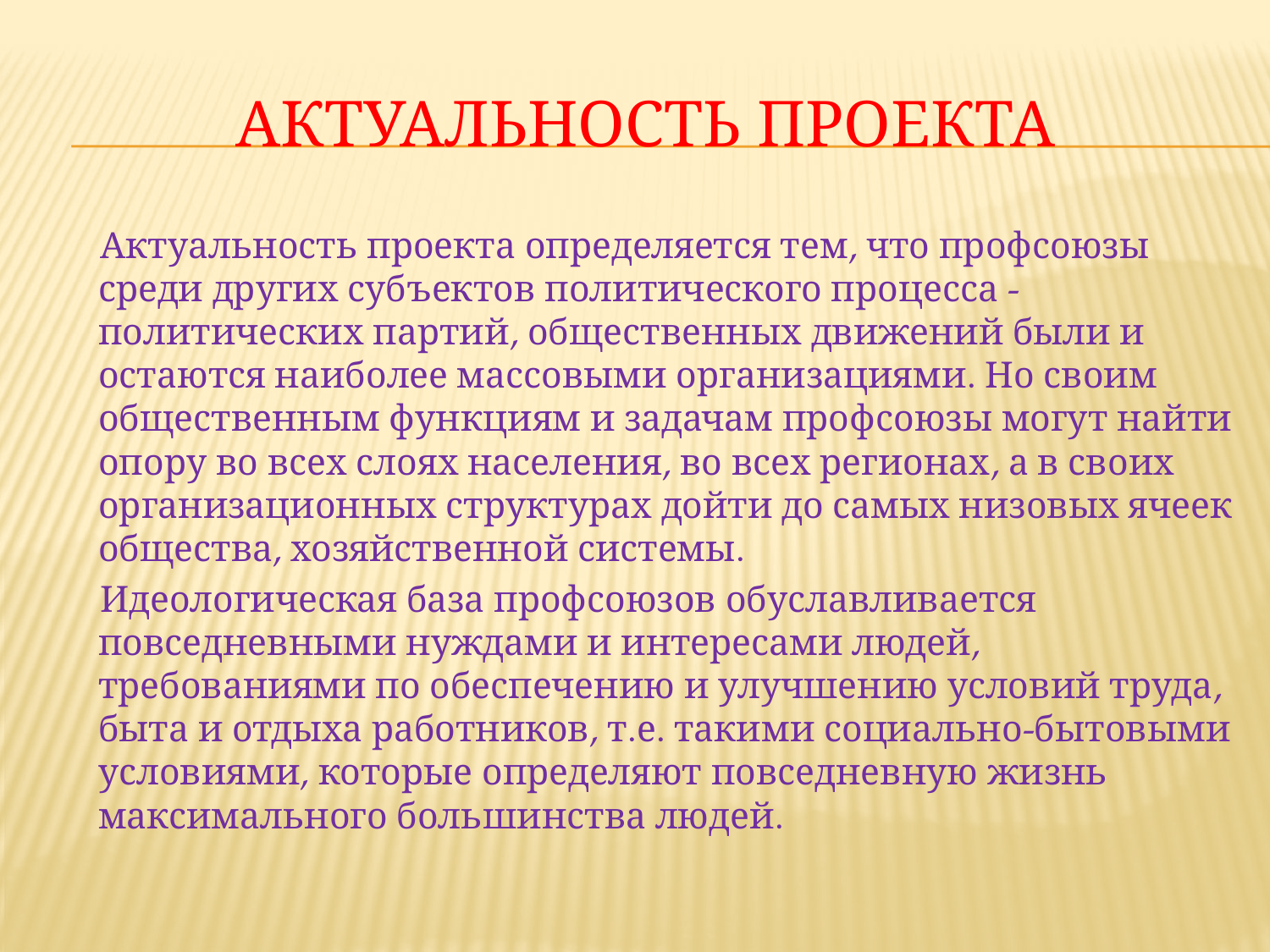

# Актуальность проекта
     Актуальность проекта определяется тем, что профсоюзы среди других субъектов политического процесса - политических партий, общественных движений были и остаются наиболее массовыми организациями. Но своим общественным функциям и задачам профсоюзы могут найти опору во всех слоях населения, во всех регионах, а в своих организационных структурах дойти до самых низовых ячеек общества, хозяйственной системы.
     Идеологическая база профсоюзов обуславливается повседневными нуждами и интересами людей, требованиями по обеспечению и улучшению условий труда, быта и отдыха работников, т.е. такими социально-бытовыми условиями, которые определяют повседневную жизнь максимального большинства людей.